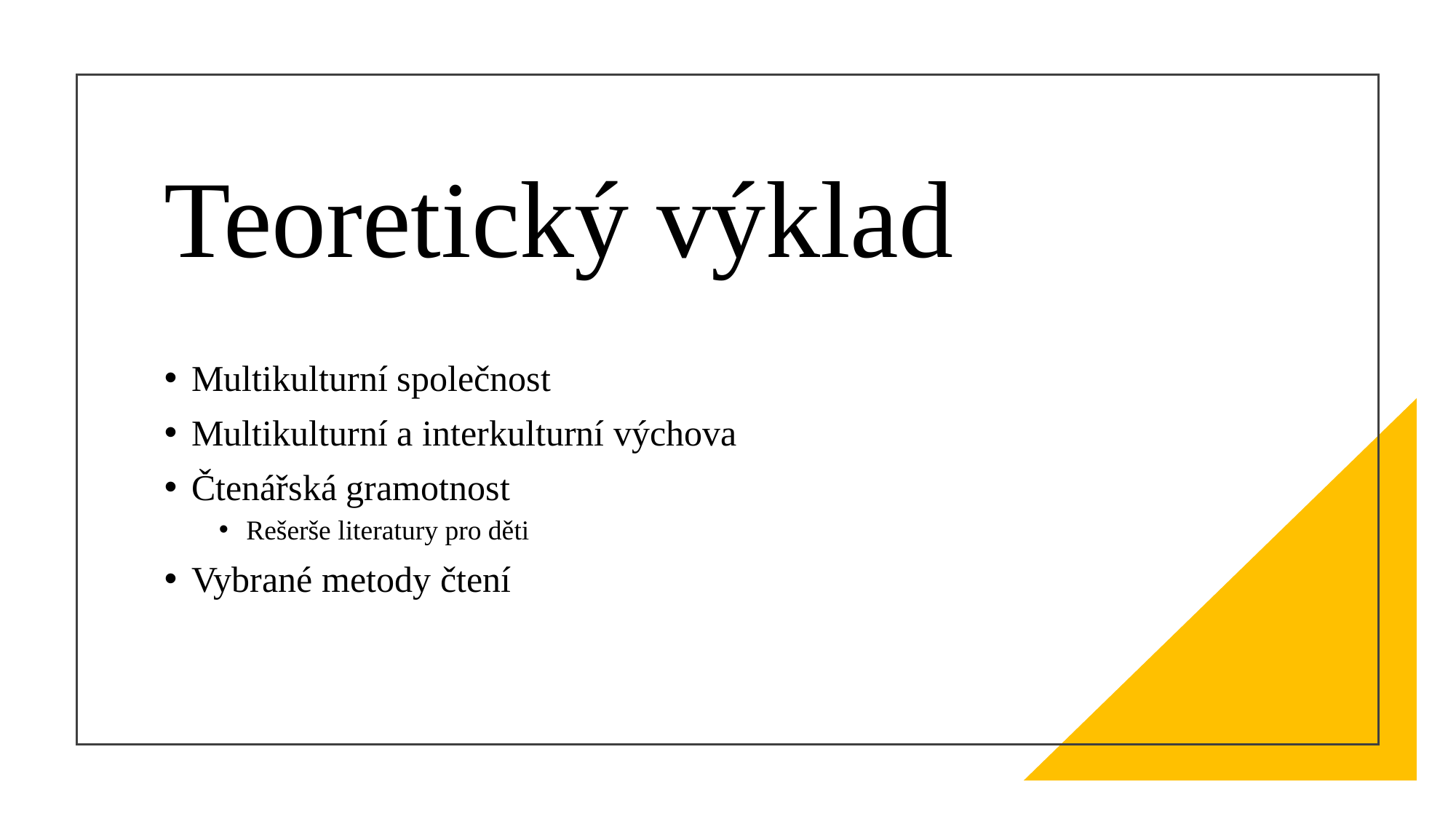

# Teoretický výklad
Multikulturní společnost
Multikulturní a interkulturní výchova
Čtenářská gramotnost
Rešerše literatury pro děti
Vybrané metody čtení